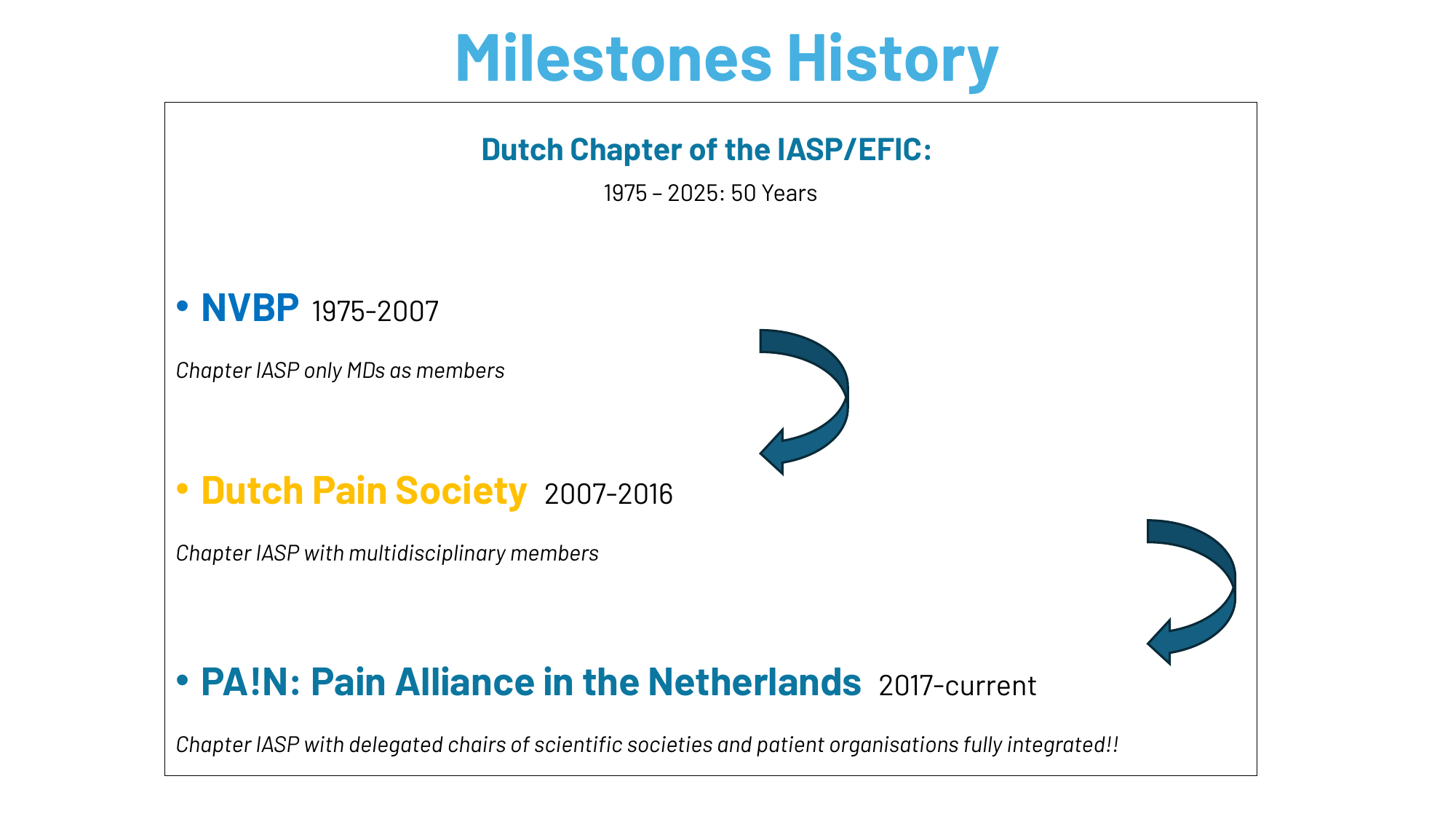

# Milestones History

Dutch Chapter of the IASP/EFIC:
1975 – 2025: 50 Years

NVBP  1975-2007
Chapter IASP only MDs as members

Dutch Pain Society  2007-2016
Chapter IASP with multidisciplinary members

PA!N: Pain Alliance in the Netherlands  2017-current
Chapter IASP with delegated chairs of scientific societies and patient organisations fully integrated!!